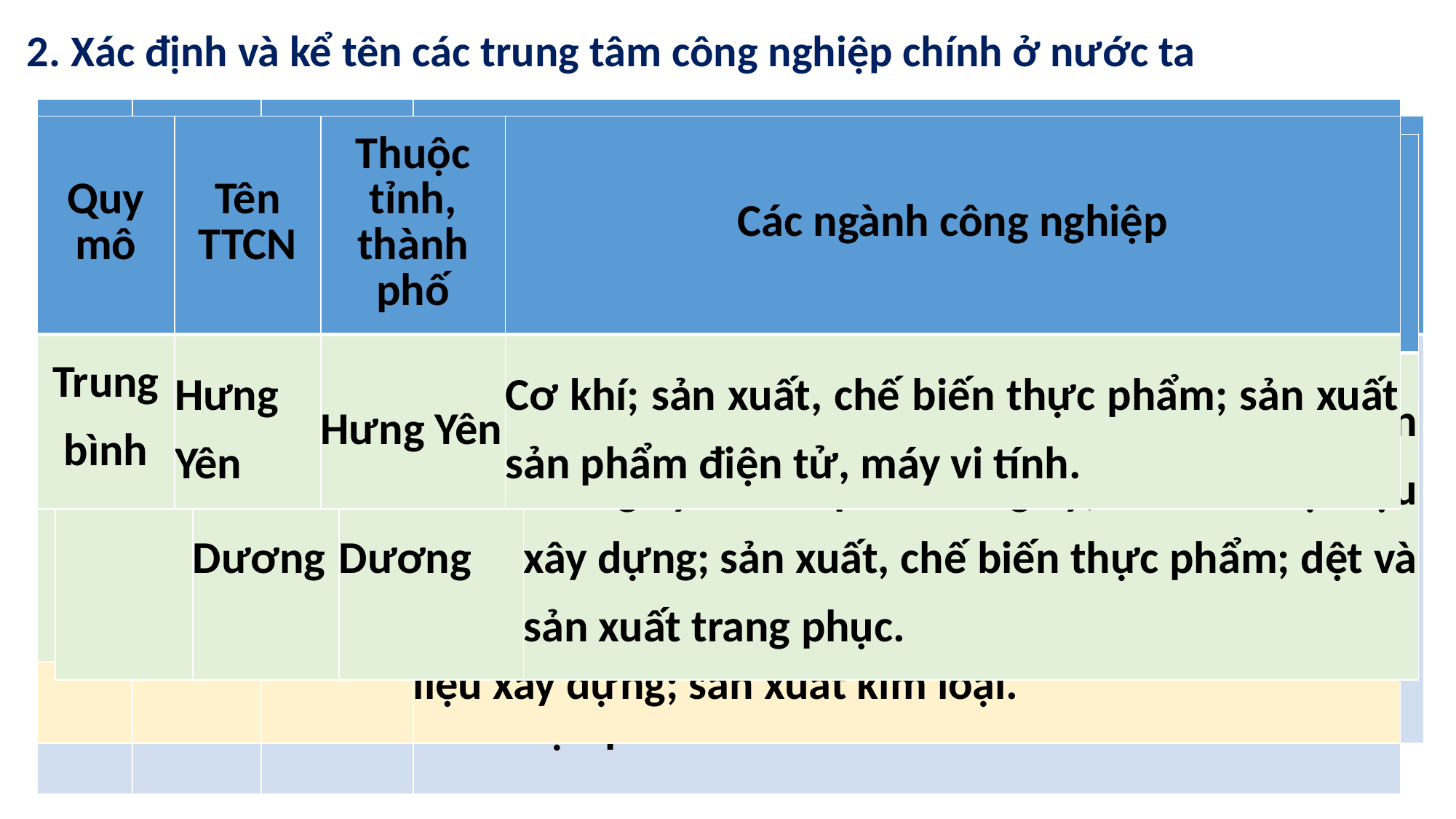

2. Xác định và kể tên các trung tâm công nghiệp chính ở nước ta
| Quy mô | Tên TTCN | Thuộc tỉnh, thành phố | Các ngành công nghiệp |
| --- | --- | --- | --- |
| Rất lớn | TP Hồ Chí Minh | TP Hồ Chí Minh | Sản xuất ô tô và xe có động cơ khác; sản xuất kim loại; sản xuất giấy và sản phẩm từ giấy; dệt và sản xuất trang phục; sản xuất sản phẩm điện tử, máy vi tính; cơ khí; sản xuất hóa chất; nhiệt điện; sản xuất vật liệu xây dựng; sản xuất giày, dép; sản xuất, chế biến thực phẩm. |
| Quy mô | Tên TTCN | Thuộc tỉnh, thành phố | Các ngành công nghiệp |
| --- | --- | --- | --- |
| Rất lớn | Hà Nội | Hà Nội | Cơ khí; sản xuất, chế biến thực phẩm; sản xuất ô tô và xe có động cơ khác; sản xuất hóa chất; dệt và sản xuất trang phục; sản xuất sản phẩm điện tử, máy vi tính; sản xuất kim loại; sản xuất giấy và sản phẩm từ giấy; sản xuất giày, dép; sản xuất vật liệu xây dựng. |
| Quy mô | Tên TTCN | Thuộc tỉnh, thành phố | Các ngành công nghiệp |
| --- | --- | --- | --- |
| Rất lớn | Hải Phòng | Hải Phòng | Nhiệt điện; sản xuất kim loại; sản xuất ô tô và xe có động cơ khác; sản xuất hóa chất; sản xuất sản phẩm điện tử, máy vi tính; sản xuất vật liệu xây dựng; cơ khí; sản xuất giày, dép; sản xuất, chế biến thực phẩm; dệt và sản xuất trang phục. |
| Quy mô | Tên TTCN | Thuộc tỉnh, thành phố | Các ngành công nghiệp |
| --- | --- | --- | --- |
| Lớn | Bắc Ninh | Bắc Ninh | Sản xuất sản phẩm điện tử, máy vi tính; dệt và sản xuất trang phục; hóa chất; sản xuất, chế biến thực phẩm; sản xuất vật liệu xây dựng. |
| Quy mô | Tên TTCN | Thuộc tỉnh, thành phố | Các ngành công nghiệp |
| --- | --- | --- | --- |
| Lớn | Biên Hòa | Đồng Nai | Sản xuất hóa chất; sản xuất, chế biến thực phẩm; thủy điện; sản xuất sản phẩm điện tử, máy vi tính; sản xuất giấy và sản phẩm từ giấy; dệt và sản xuất trang phục; cơ khí; sản xuất giày, dép; sản xuất vật liệu xây dựng; sản xuất kim loại. |
| Quy mô | Tên TTCN | Thuộc tỉnh, thành phố | Các ngành công nghiệp |
| --- | --- | --- | --- |
| Lớn | Vũng Tàu | Bà Rịa - Vũng Tàu | Nhiệt điện; sản xuất kim loại; sản xuất hóa chất; dệt và sản xuất trang phục; cơ khí; sản xuất, chế biến thực phẩm; sản xuất vật liệu xây dựng |
| Quy mô | Tên TTCN | Thuộc tỉnh, thành phố | Các ngành công nghiệp |
| --- | --- | --- | --- |
| Trung bình | Bắc Giang | Bắc Giang | Sản xuất sản phẩm điện tử, máy vi tính; sản xuất hóa chất; sản xuất ô tô và xe có động cơ khác; dệt và sản xuất trang phục; sản xuất, chế biến thực phẩm. |
| Quy mô | Tên TTCN | Thuộc tỉnh, thành phố | Các ngành công nghiệp |
| --- | --- | --- | --- |
| Trung bình | Hưng Yên | Hưng Yên | Cơ khí; sản xuất, chế biến thực phẩm; sản xuất sản phẩm điện tử, máy vi tính. |
| Quy mô | Tên TTCN | Thuộc tỉnh, thành phố | Các ngành công nghiệp |
| --- | --- | --- | --- |
| Trung bình | Hải Dương | Hải Dương | Sản xuất ô tô và xe có động cơ khác; cơ khí; sản xuất giấy và sản phẩm từ giấy; sản xuất vật liệu xây dựng; sản xuất, chế biến thực phẩm; dệt và sản xuất trang phục. |